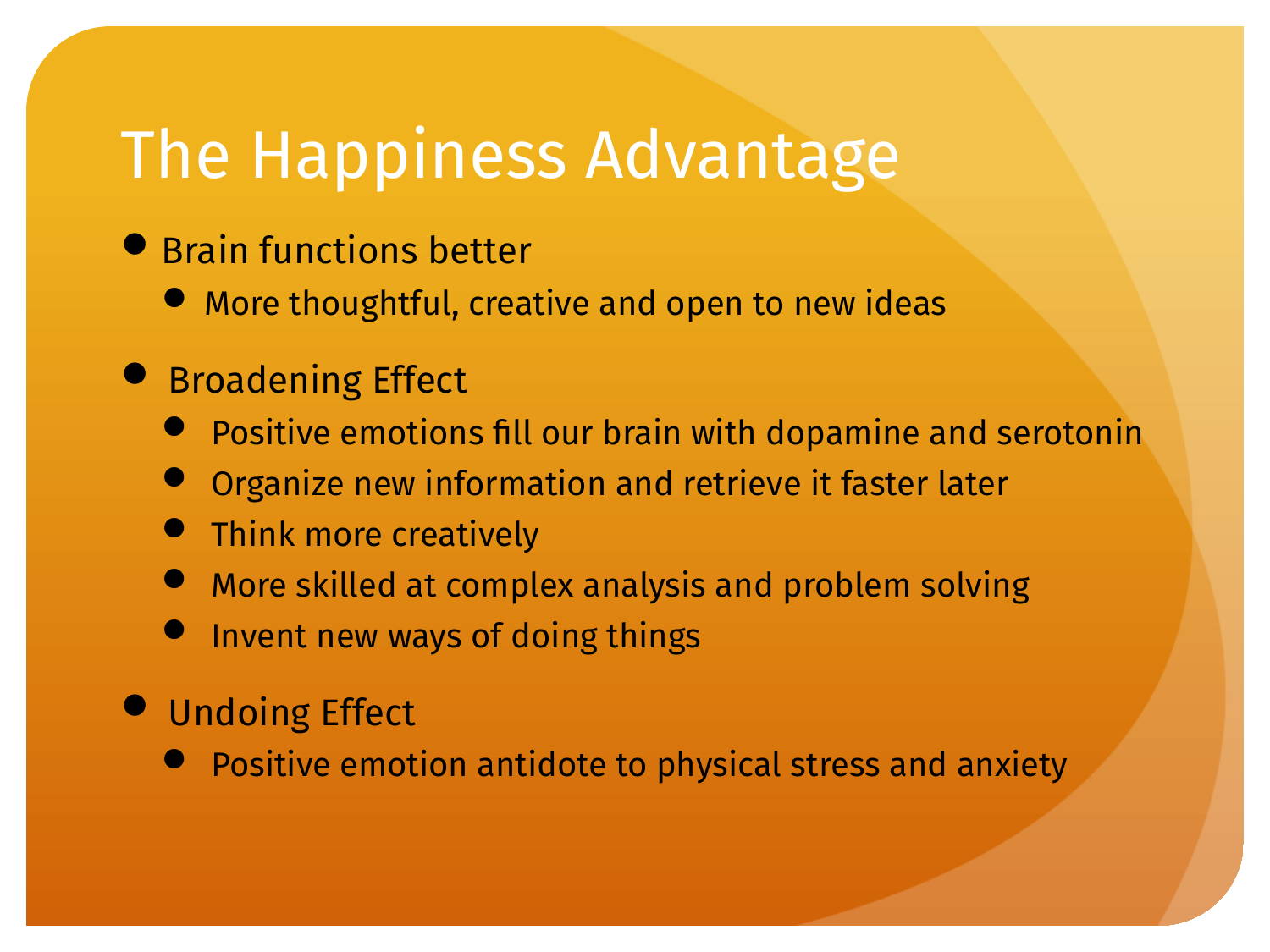

# The Happiness Advantage
Brain functions better
More thoughtful, creative and open to new ideas
Broadening Effect
Positive emotions fill our brain with dopamine and serotonin
Organize new information and retrieve it faster later
Think more creatively
More skilled at complex analysis and problem solving
Invent new ways of doing things
Undoing Effect
Positive emotion antidote to physical stress and anxiety